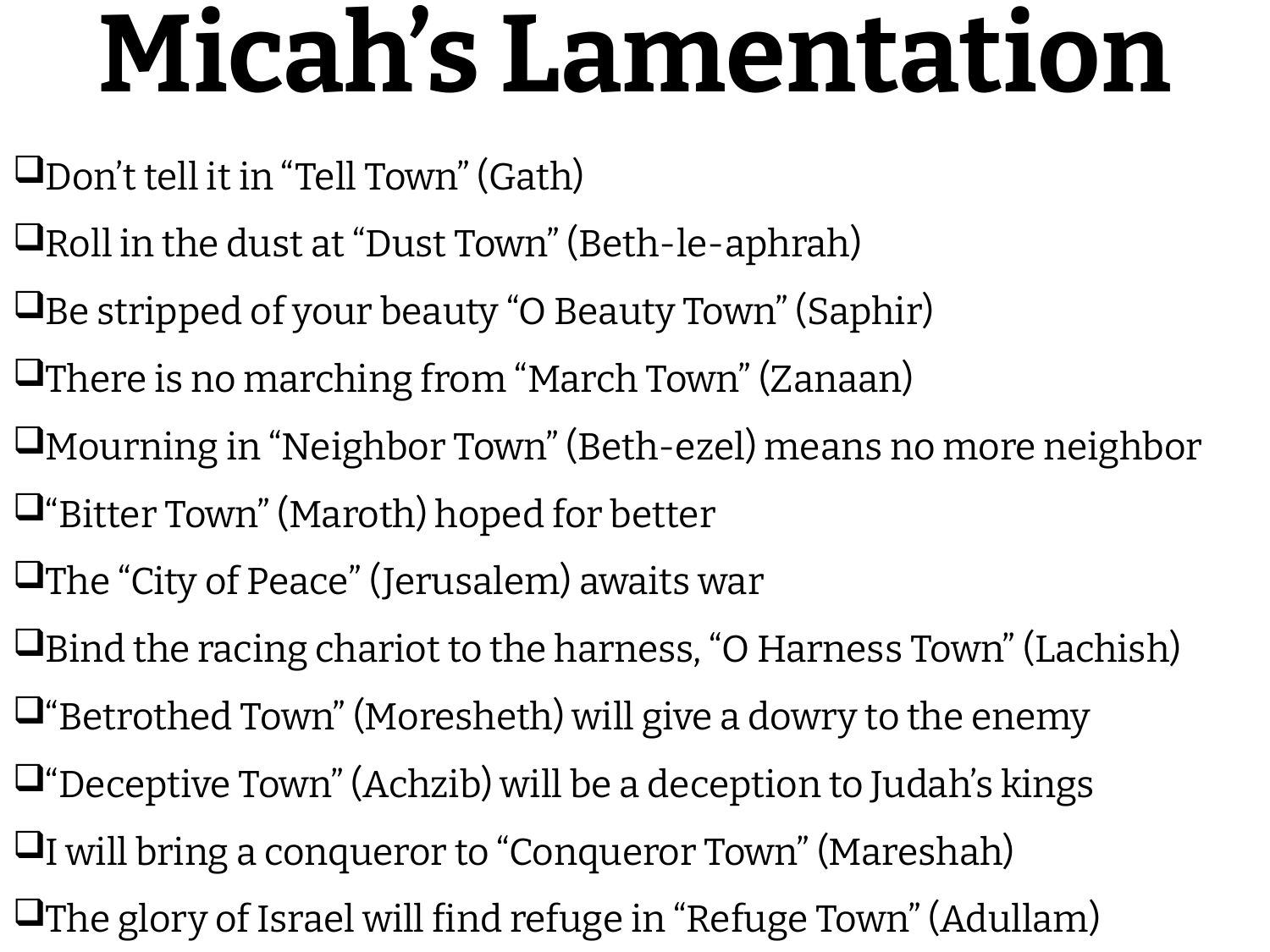

# Micah’s Lamentation
Don’t tell it in “Tell Town” (Gath)
Roll in the dust at “Dust Town” (Beth-le-aphrah)
Be stripped of your beauty “O Beauty Town” (Saphir)
There is no marching from “March Town” (Zanaan)
Mourning in “Neighbor Town” (Beth-ezel) means no more neighbor
“Bitter Town” (Maroth) hoped for better
The “City of Peace” (Jerusalem) awaits war
Bind the racing chariot to the harness, “O Harness Town” (Lachish)
“Betrothed Town” (Moresheth) will give a dowry to the enemy
“Deceptive Town” (Achzib) will be a deception to Judah’s kings
I will bring a conqueror to “Conqueror Town” (Mareshah)
The glory of Israel will find refuge in “Refuge Town” (Adullam)